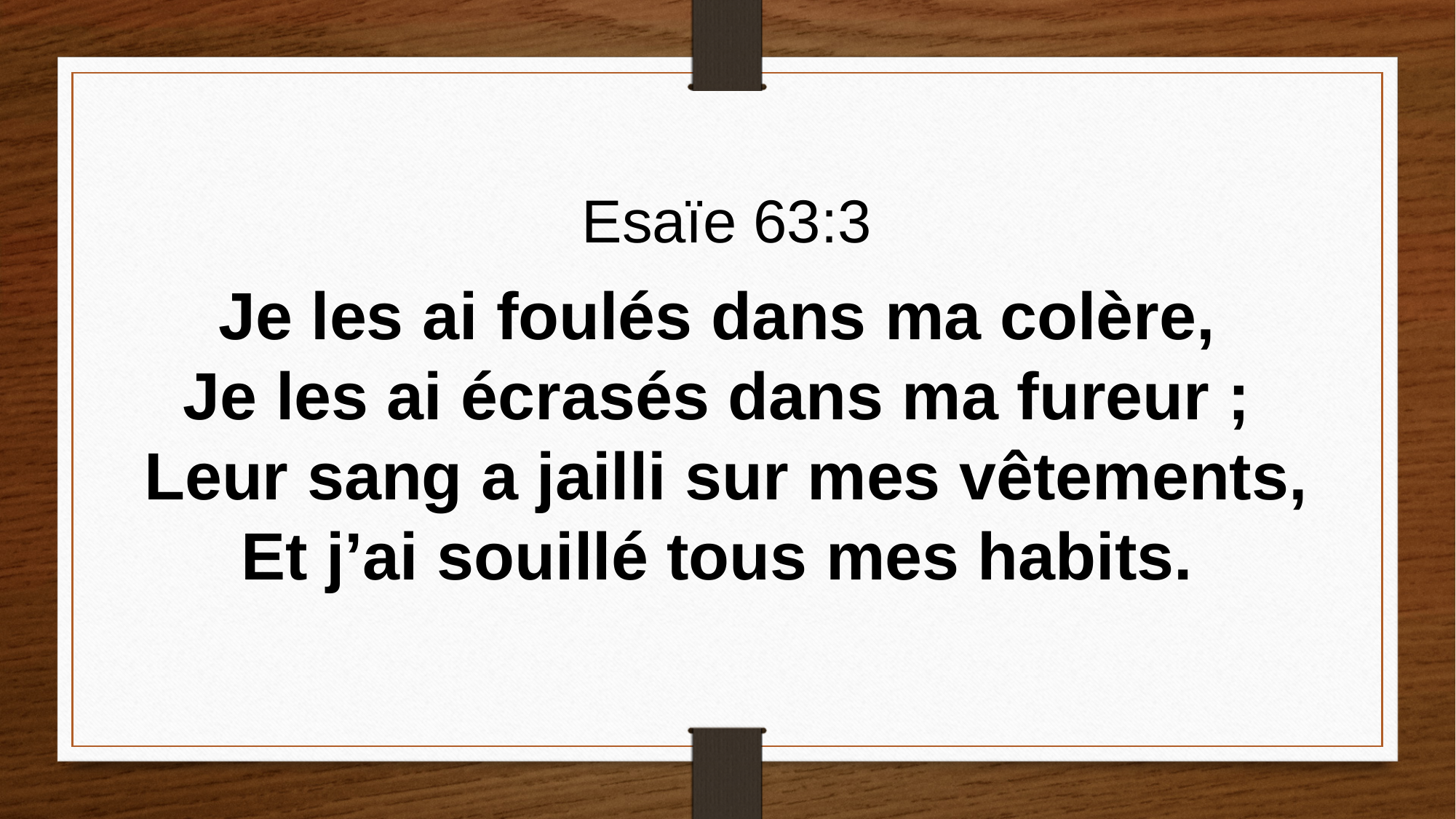

Esaïe 63:3

Je les ai foulés dans ma colère,
Je les ai écrasés dans ma fureur ;
Leur sang a jailli sur mes vêtements, Et j’ai souillé tous mes habits.